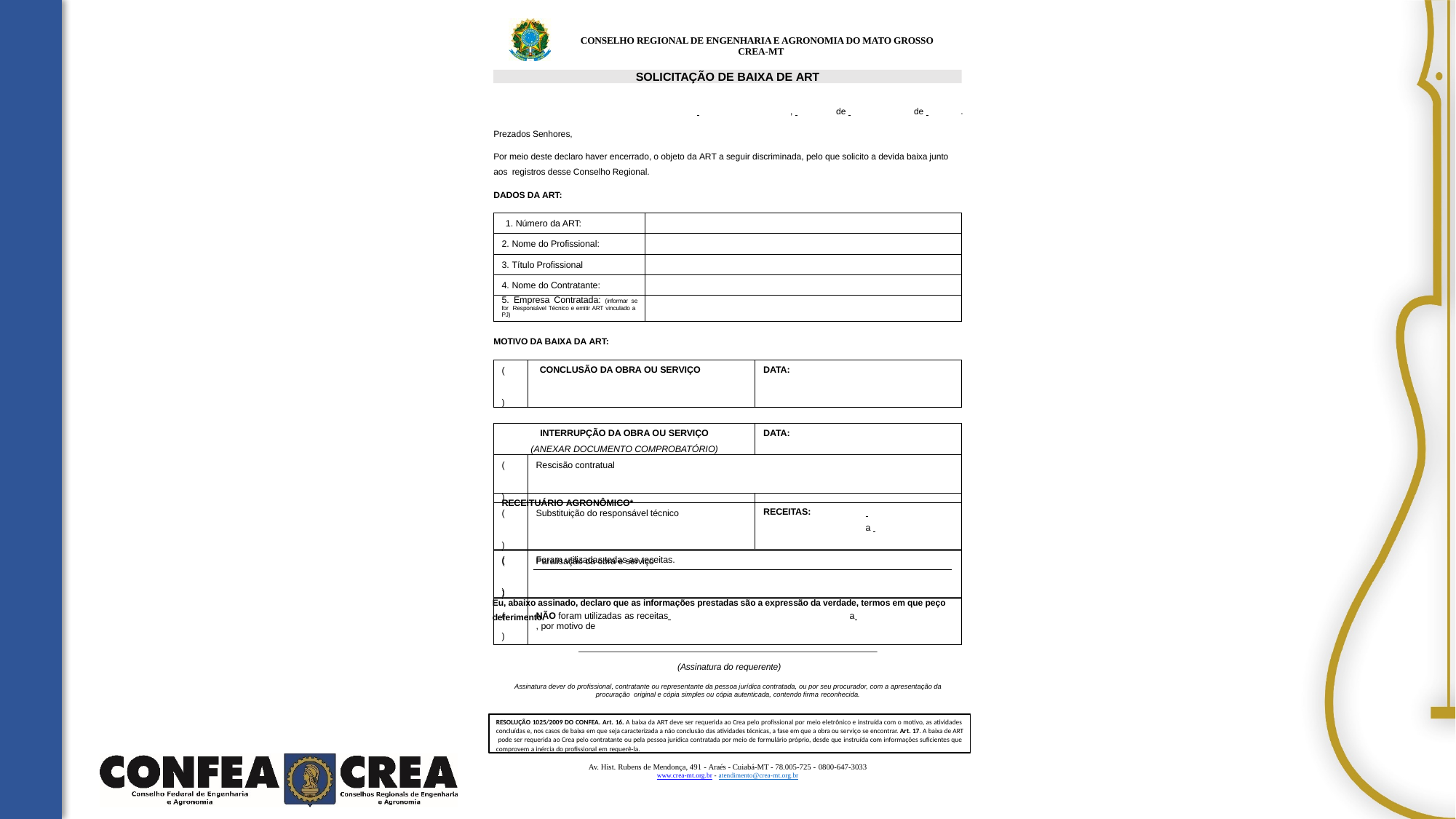

CONSELHO REGIONAL DE ENGENHARIA E AGRONOMIA DO MATO GROSSO  CREA-MT
SOLICITAÇÃO DE BAIXA DE ART
 	,  	de  	de  	.
Prezados Senhores,
Por meio deste declaro haver encerrado, o objeto da ART a seguir discriminada, pelo que solicito a devida baixa junto aos  registros desse Conselho Regional.

DADOS DA ART:
| 1. Número da ART: |  |
| --- | --- |
| 2. Nome do Profissional: |  |
| 3. Título Profissional |  |
| 4. Nome do Contratante: |  |
| 5. Empresa Contratada: (informar se for Responsável Técnico e emitir ART vinculado a PJ) |  |
MOTIVO DA BAIXA DA ART:
| ( ) | CONCLUSÃO DA OBRA OU SERVIÇO | DATA: |
| --- | --- | --- |
|  |  |  |
| INTERRUPÇÃO DA OBRA OU SERVIÇO (ANEXAR DOCUMENTO COMPROBATÓRIO) |  | DATA: |
| ( ) | Rescisão contratual |  |
| ( ) | Substituição do responsável técnico |  |
| ( ) | Paralisação da obra e serviço |  |
| RECEITUÁRIO AGRONÔMICO\* |  | RECEITAS: a |
| --- | --- | --- |
| ( ) | Foram utilizadas todas as receitas. |  |
| ( ) | NÃO foram utilizadas as receitas a , por motivo de |  |

Eu, abaixo assinado, declaro que as informações prestadas são a expressão da verdade, termos em que peço  deferimento.

(Assinatura do requerente)

Assinatura dever do profissional, contratante ou representante da pessoa jurídica contratada, ou por seu procurador, com a apresentação da procuração  original e cópia simples ou cópia autenticada, contendo firma reconhecida.
RESOLUÇÃO 1025/2009 DO CONFEA. Art. 16. A baixa da ART deve ser requerida ao Crea pelo profissional por meio eletrônico e instruída com o motivo, as atividades  concluídas e, nos casos de baixa em que seja caracterizada a não conclusão das atividades técnicas, a fase em que a obra ou serviço se encontrar. Art. 17. A baixa de ART  pode ser requerida ao Crea pelo contratante ou pela pessoa jurídica contratada por meio de formulário próprio, desde que instruída com informações suficientes que  comprovem a inércia do profissional em requerê-la.
Av. Hist. Rubens de Mendonça, 491 - Araés - Cuiabá-MT - 78.005-725 - 0800-647-3033
www.crea-mt.org.br - atendimento@crea-mt.org.br